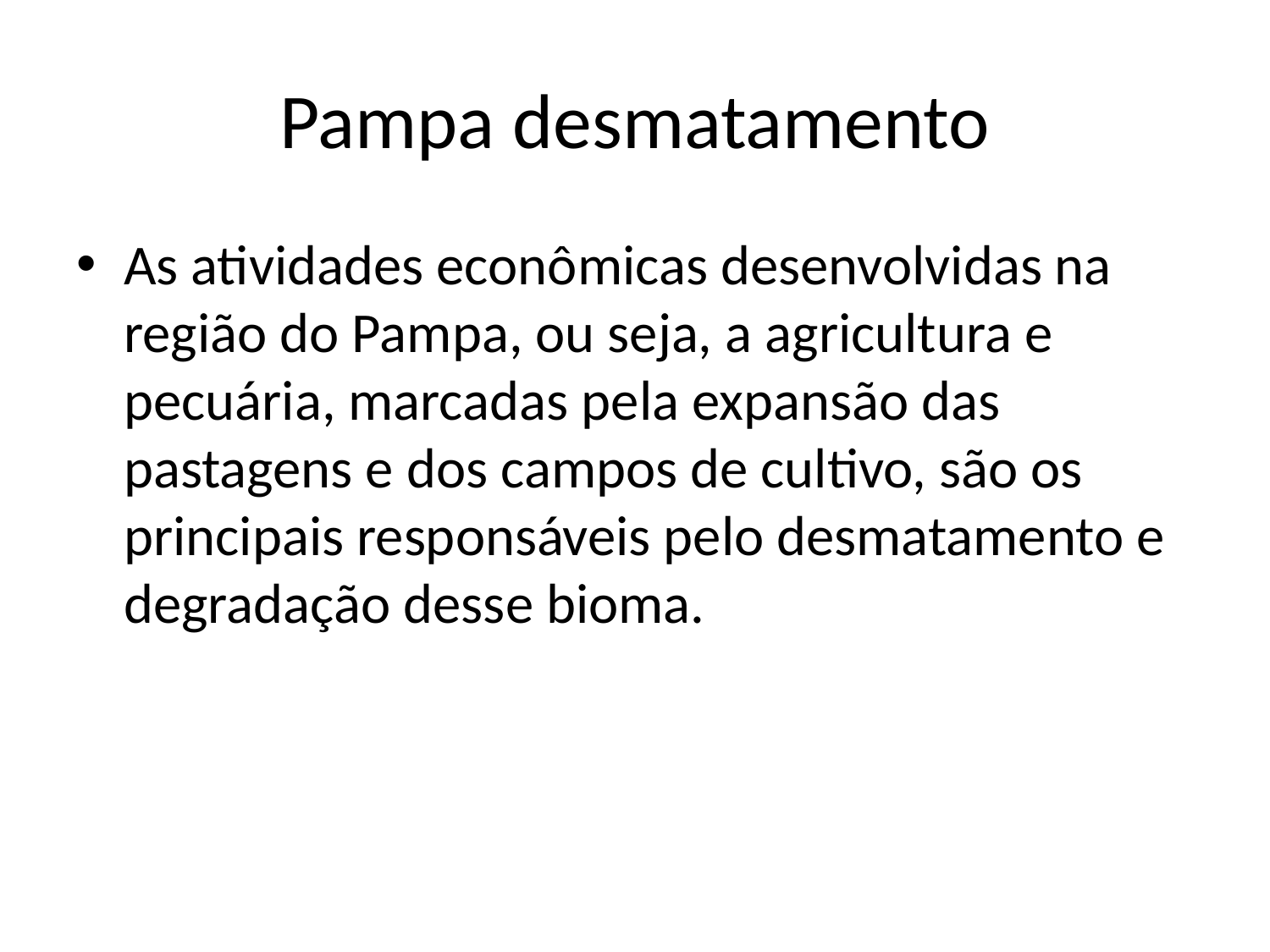

# Pampa desmatamento
As atividades econômicas desenvolvidas na região do Pampa, ou seja, a agricultura e pecuária, marcadas pela expansão das pastagens e dos campos de cultivo, são os principais responsáveis pelo desmatamento e degradação desse bioma.